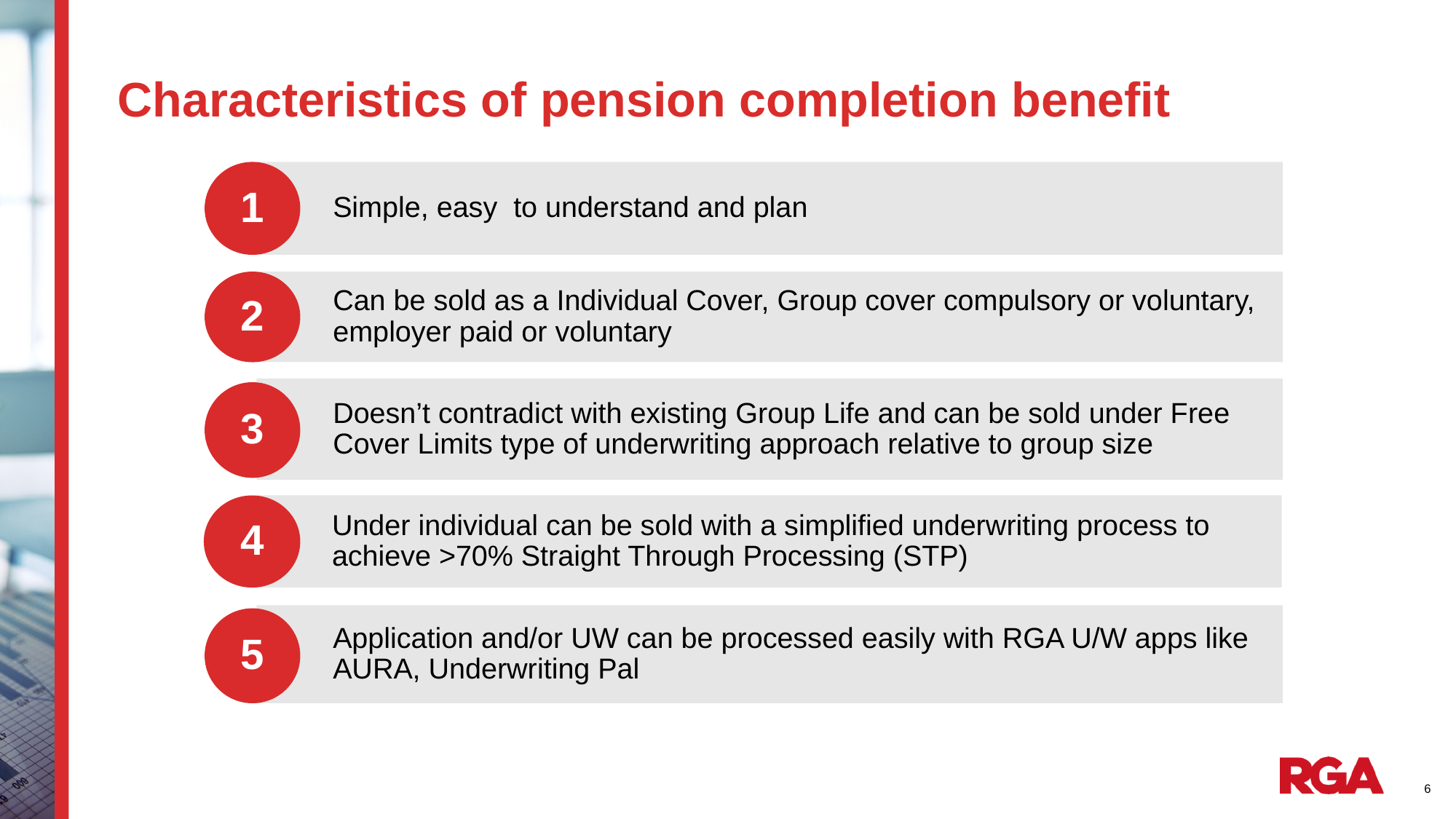

# Characteristics of pension completion benefit
1
Simple, easy  to understand and plan
2
Can be sold as a Individual Cover, Group cover compulsory or voluntary, employer paid or voluntary
Doesn’t contradict with existing Group Life and can be sold under Free Cover Limits type of underwriting approach relative to group size
3
4
Under individual can be sold with a simplified underwriting process to achieve >70% Straight Through Processing (STP)
Application and/or UW can be processed easily with RGA U/W apps like AURA, Underwriting Pal
5